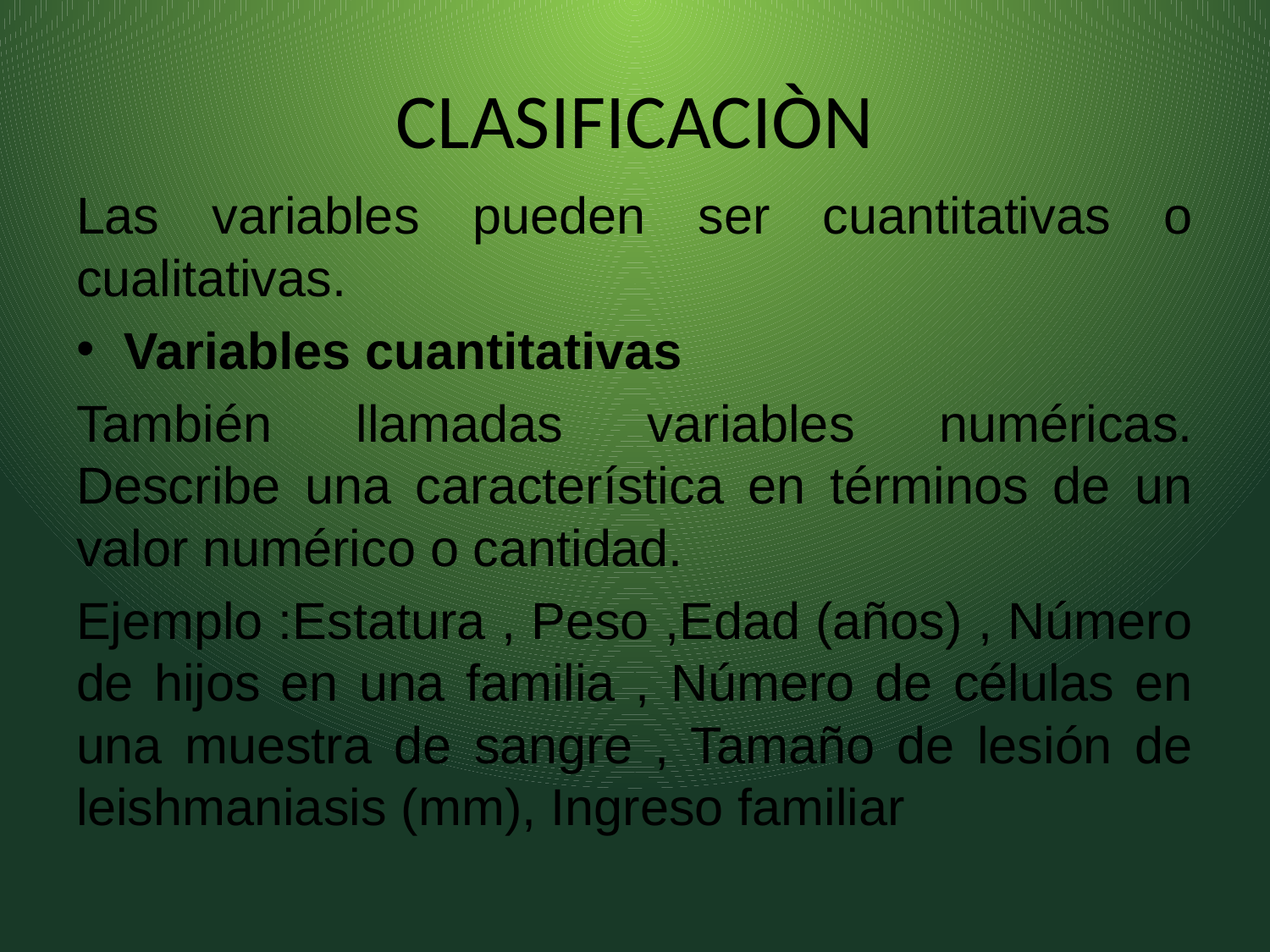

# CLASIFICACIÒN
Las variables pueden ser cuantitativas o cualitativas.
Variables cuantitativas
También llamadas variables numéricas. Describe una característica en términos de un valor numérico o cantidad.
Ejemplo :Estatura , Peso ,Edad (años) , Número de hijos en una familia , Número de células en una muestra de sangre , Tamaño de lesión de leishmaniasis (mm), Ingreso familiar